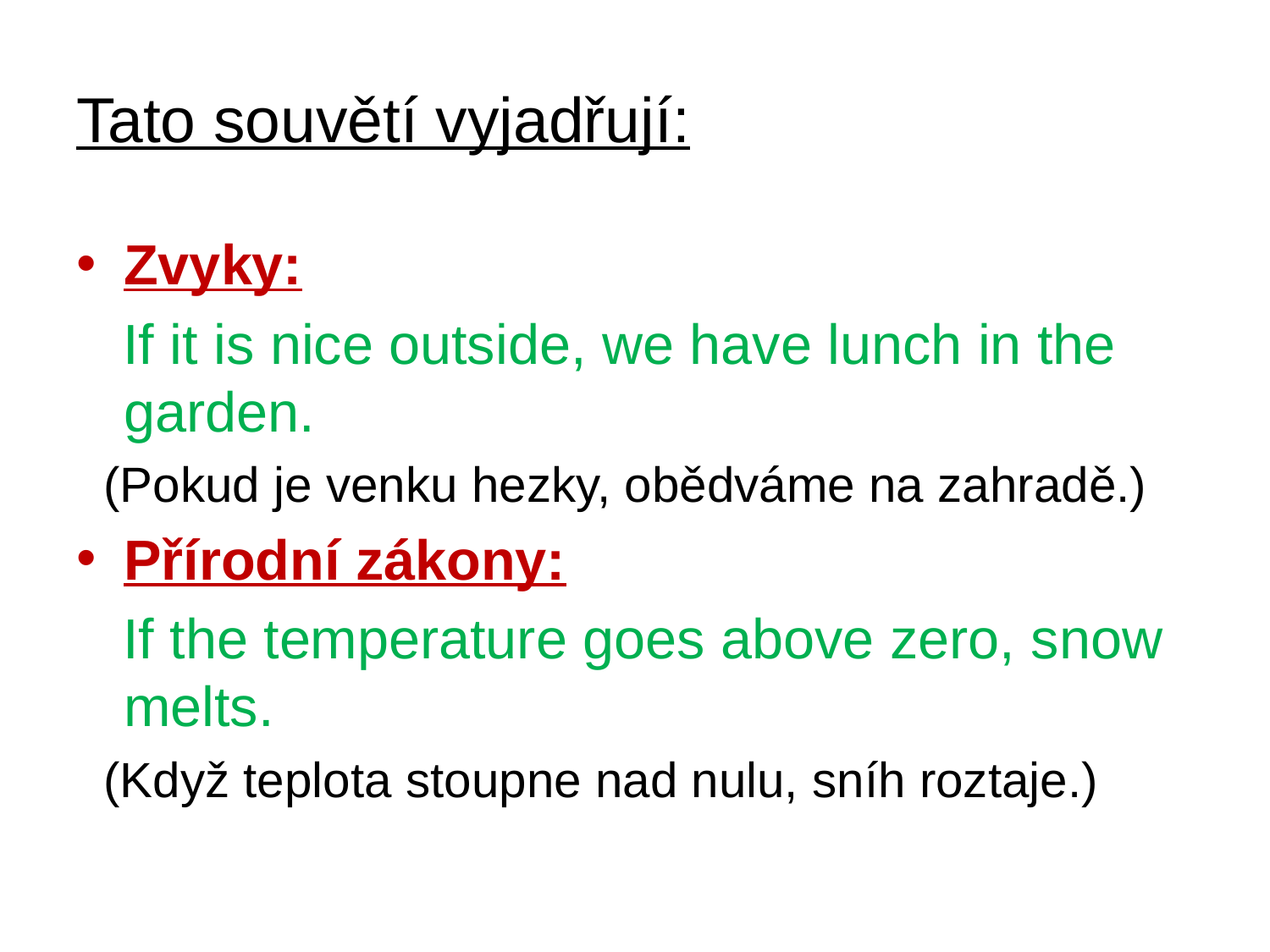

# Tato souvětí vyjadřují:
Zvyky:
   If it is nice outside, we have lunch in the garden.
  (Pokud je venku hezky, obědváme na zahradě.)
Přírodní zákony:
   If the temperature goes above zero, snow melts.
  (Když teplota stoupne nad nulu, sníh roztaje.)